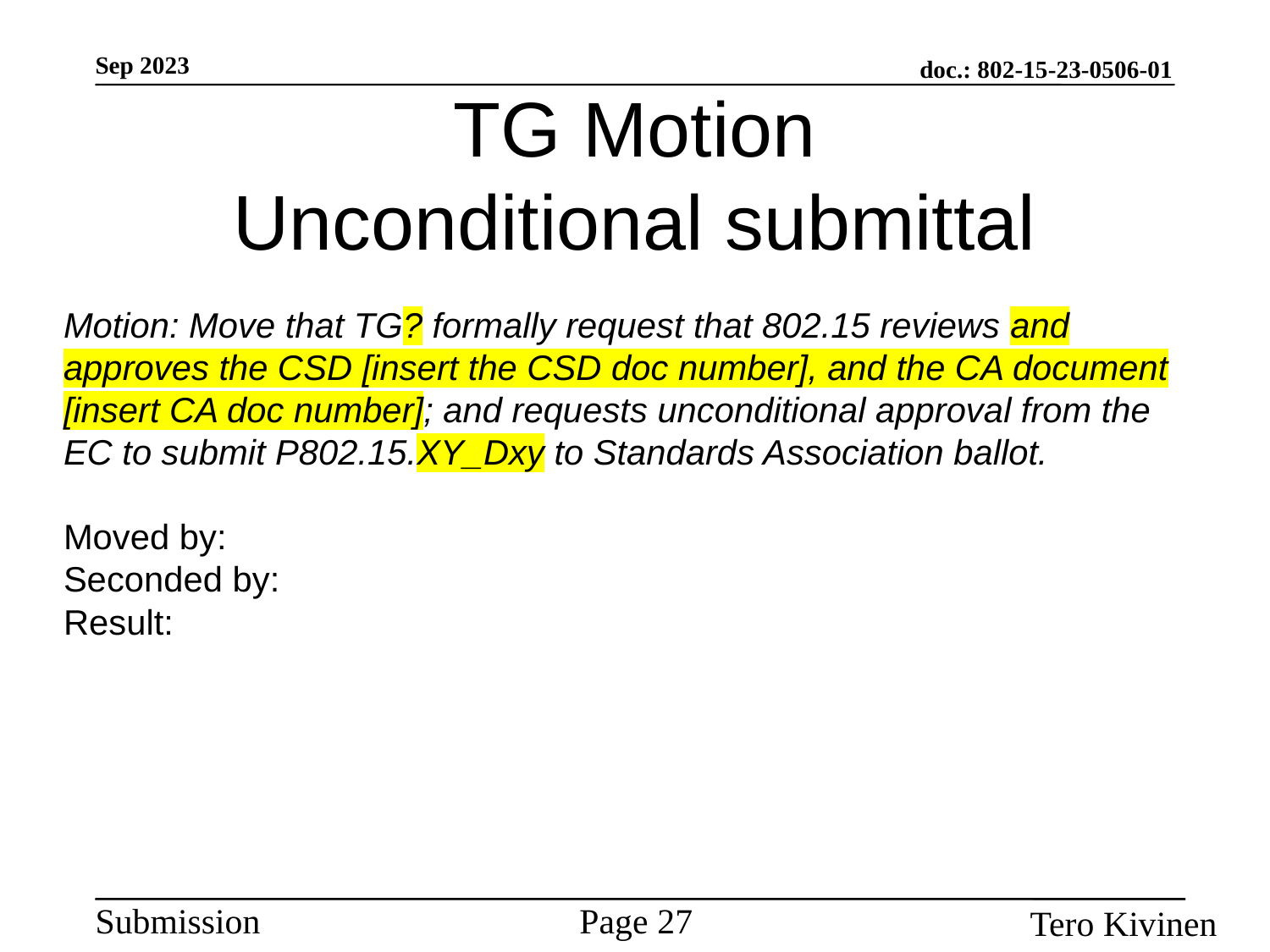

TG Motion
Unconditional submittal
Motion: Move that TG? formally request that 802.15 reviews and approves the CSD [insert the CSD doc number], and the CA document [insert CA doc number]; and requests unconditional approval from the EC to submit P802.15.XY_Dxy to Standards Association ballot.

Moved by:
Seconded by:
Result: